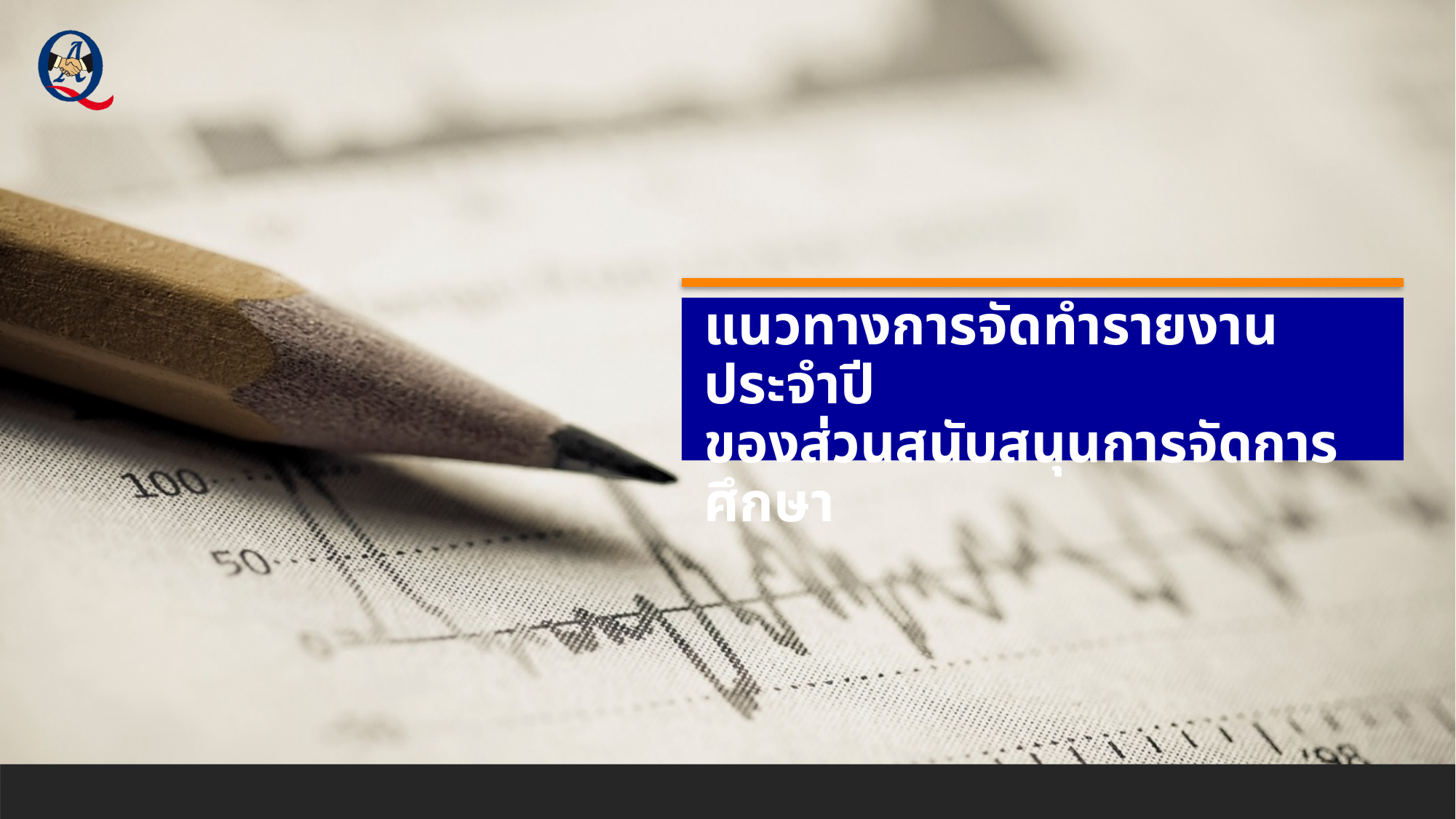

# แนวทางการจัดทำรายงานประจำปี ของส่วนสนับสนุนการจัดการศึกษา